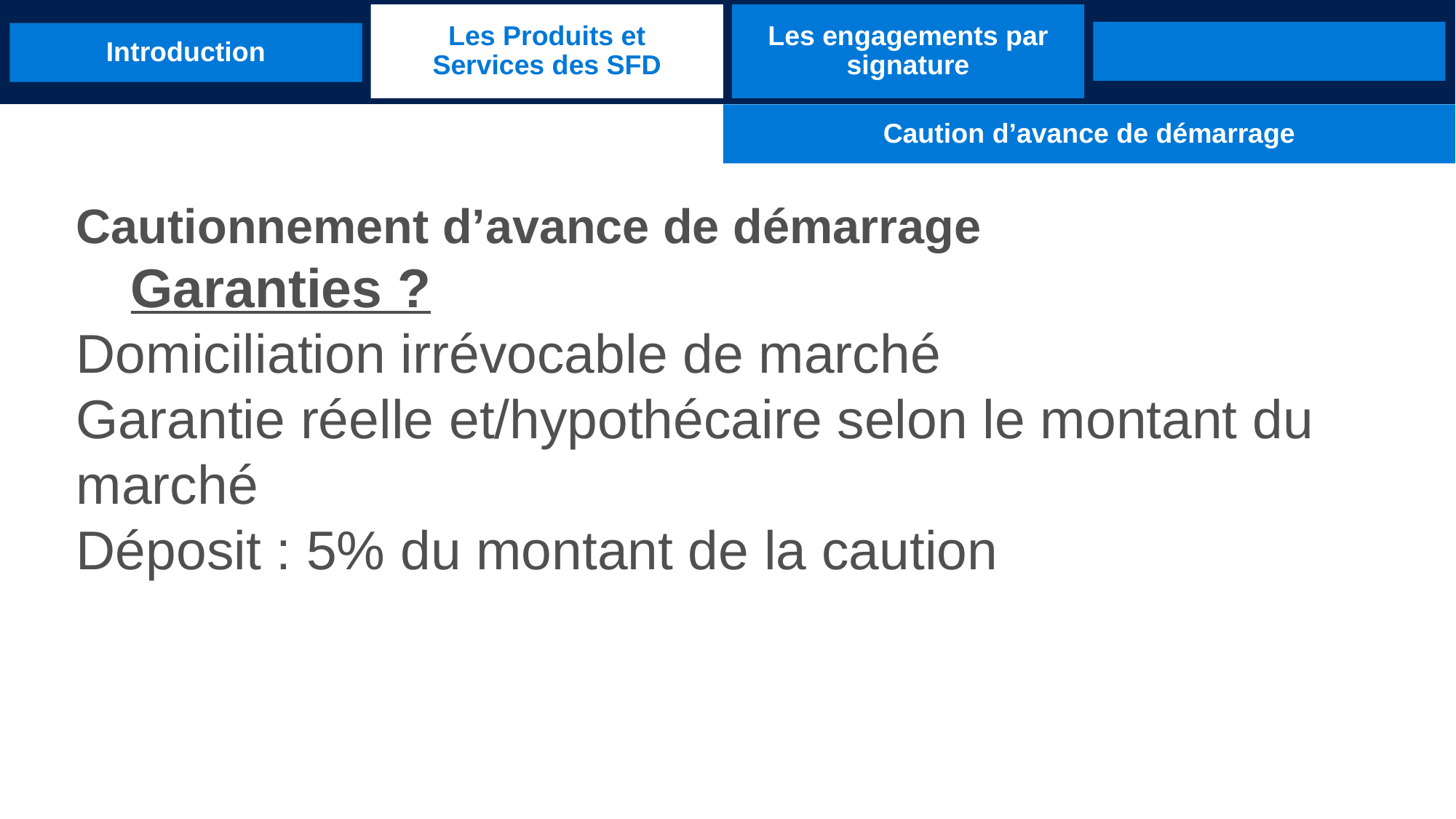

Les Produits et Services des SFD
Les engagements par signature
Introduction

Caution d’avance de démarrage
Cautionnement d’avance de démarrage
Garanties ?
Domiciliation irrévocable de marché
Garantie réelle et/hypothécaire selon le montant du marché
Déposit : 5% du montant de la caution